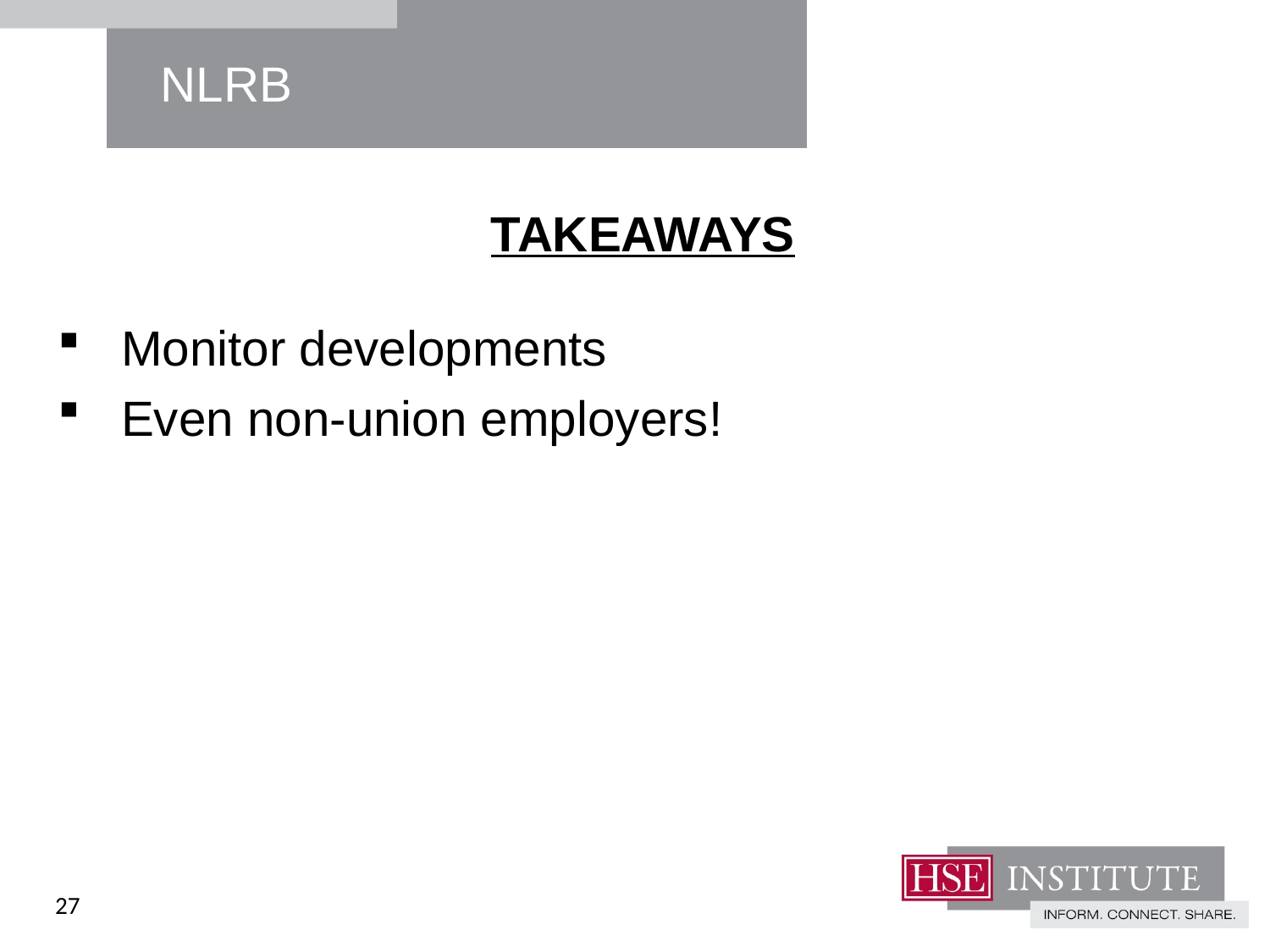

# NLRB
TAKEAWAYS

Monitor developments
Even non-union employers!

27